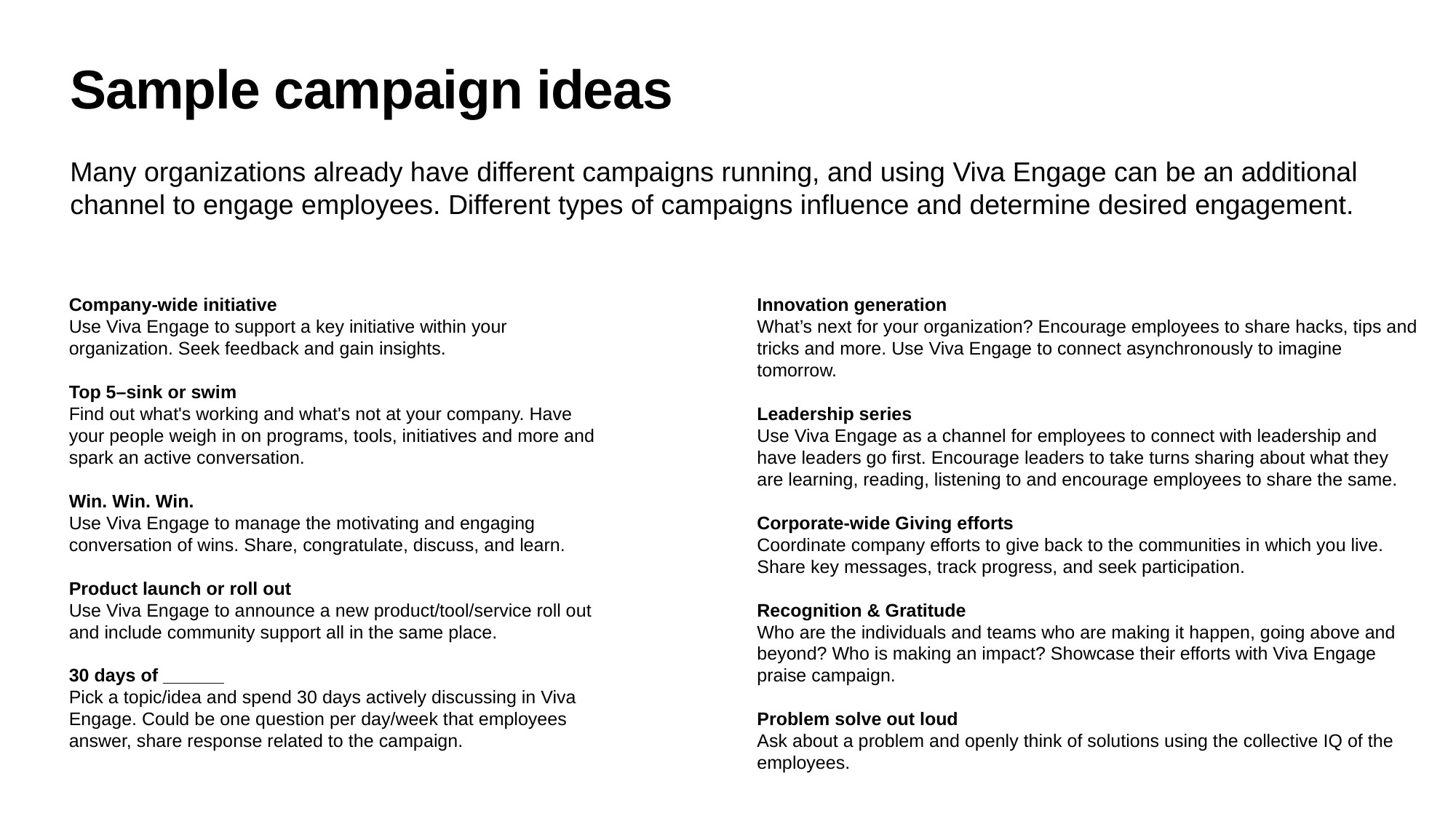

# Sample campaign ideas
Many organizations already have different campaigns running, and using Viva Engage can be an additional channel to engage employees. Different types of campaigns influence and determine desired engagement.
Company-wide initiative
Use Viva Engage to support a key initiative within your organization. Seek feedback and gain insights.

Top 5–sink or swim
Find out what's working and what's not at your company. Have your people weigh in on programs, tools, initiatives and more and spark an active conversation.

Win. Win. Win.
Use Viva Engage to manage the motivating and engaging conversation of wins. Share, congratulate, discuss, and learn.

Product launch or roll out
Use Viva Engage to announce a new product/tool/service roll out and include community support all in the same place.

30 days of ______
Pick a topic/idea and spend 30 days actively discussing in Viva Engage. Could be one question per day/week that employees answer, share response related to the campaign.
Innovation generation
What’s next for your organization? Encourage employees to share hacks, tips and tricks and more. Use Viva Engage to connect asynchronously to imagine tomorrow.

Leadership series
Use Viva Engage as a channel for employees to connect with leadership and have leaders go first. Encourage leaders to take turns sharing about what they are learning, reading, listening to and encourage employees to share the same.

Corporate-wide Giving efforts
Coordinate company efforts to give back to the communities in which you live. Share key messages, track progress, and seek participation.

Recognition & Gratitude
Who are the individuals and teams who are making it happen, going above and beyond? Who is making an impact? Showcase their efforts with Viva Engage praise campaign.

Problem solve out loud
Ask about a problem and openly think of solutions using the collective IQ of the employees.